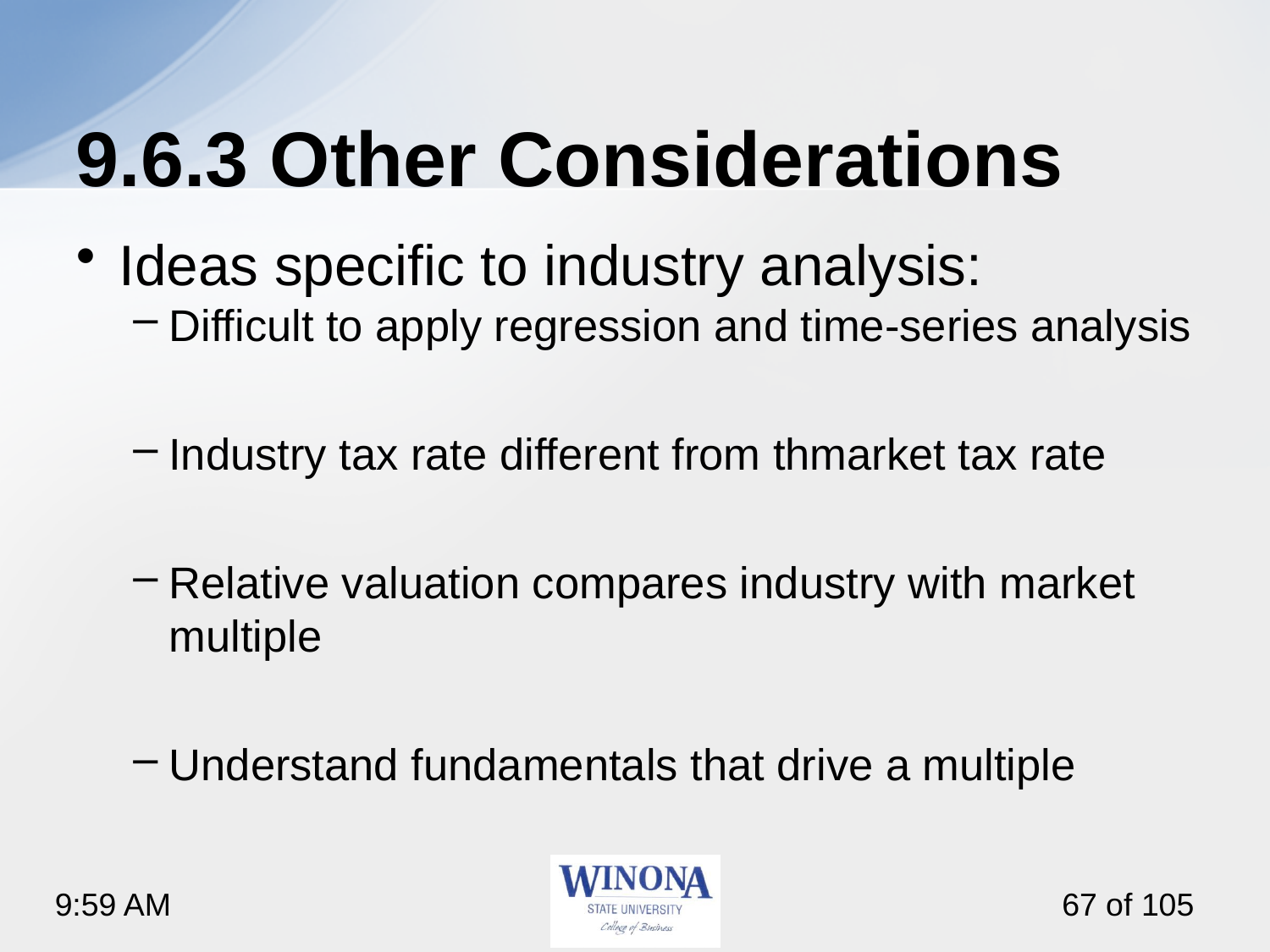

# 9.6.3 Other Considerations
Ideas specific to industry analysis:
Difficult to apply regression and time-series analysis

Industry tax rate different from thmarket tax rate

Relative valuation compares industry with market multiple

Understand fundamentals that drive a multiple